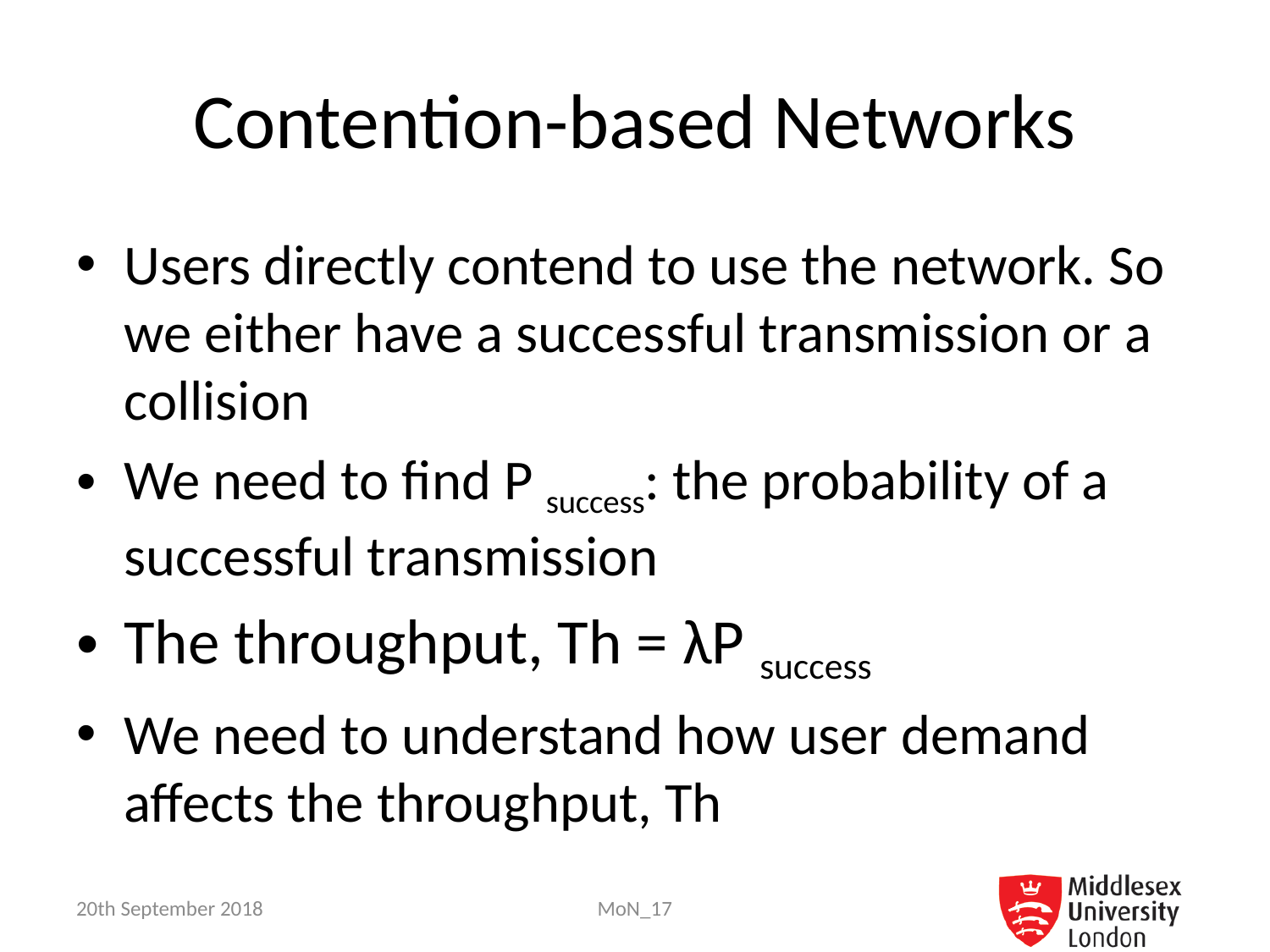

# Contention-based Networks
Users directly contend to use the network. So we either have a successful transmission or a collision
We need to find P success: the probability of a successful transmission
The throughput, Th = λP success
We need to understand how user demand affects the throughput, Th
20th September 2018
MoN_17